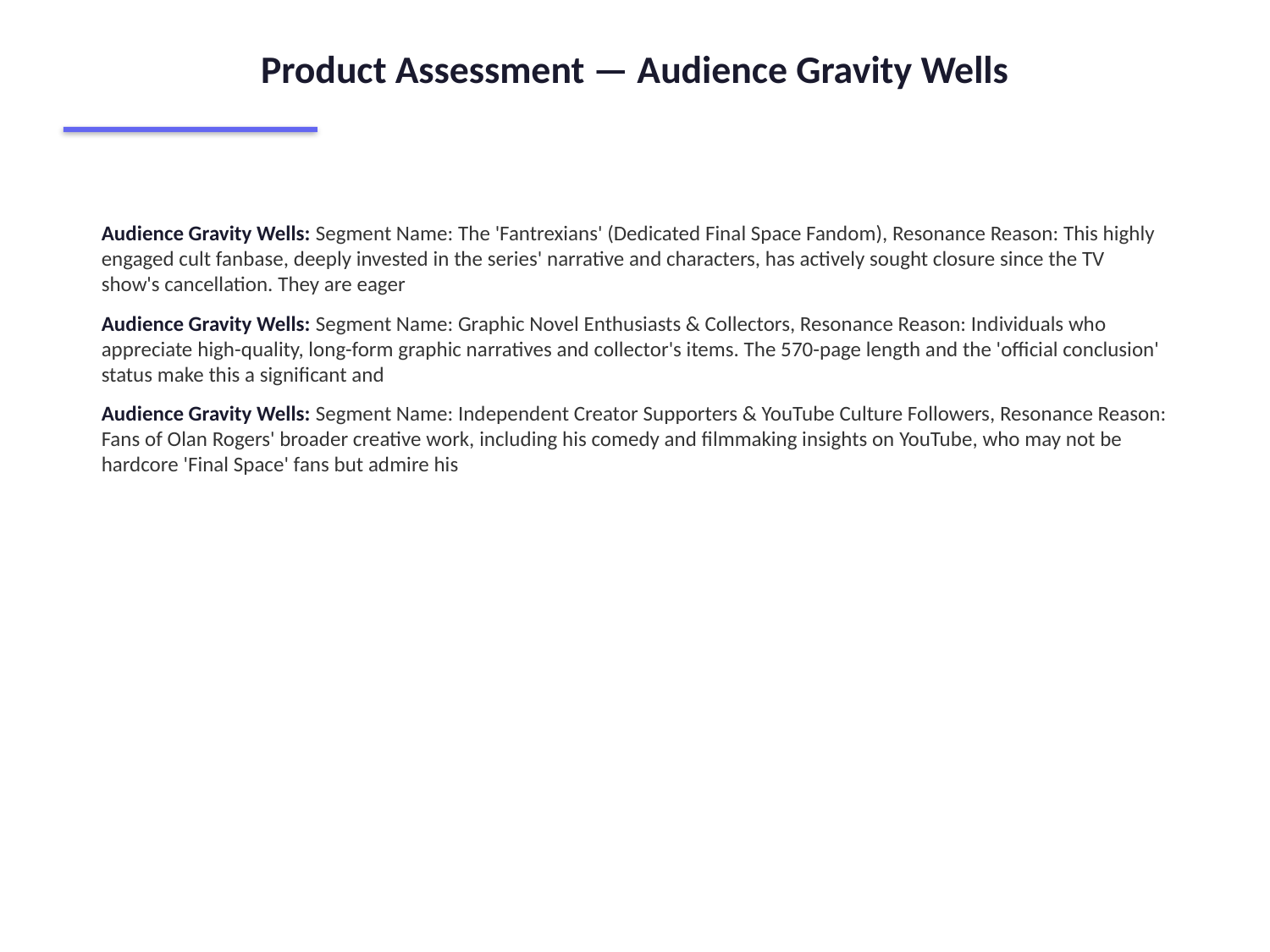

Product Assessment — Audience Gravity Wells

Audience Gravity Wells: Segment Name: The 'Fantrexians' (Dedicated Final Space Fandom), Resonance Reason: This highly engaged cult fanbase, deeply invested in the series' narrative and characters, has actively sought closure since the TV show's cancellation. They are eager
Audience Gravity Wells: Segment Name: Graphic Novel Enthusiasts & Collectors, Resonance Reason: Individuals who appreciate high-quality, long-form graphic narratives and collector's items. The 570-page length and the 'official conclusion' status make this a significant and
Audience Gravity Wells: Segment Name: Independent Creator Supporters & YouTube Culture Followers, Resonance Reason: Fans of Olan Rogers' broader creative work, including his comedy and filmmaking insights on YouTube, who may not be hardcore 'Final Space' fans but admire his